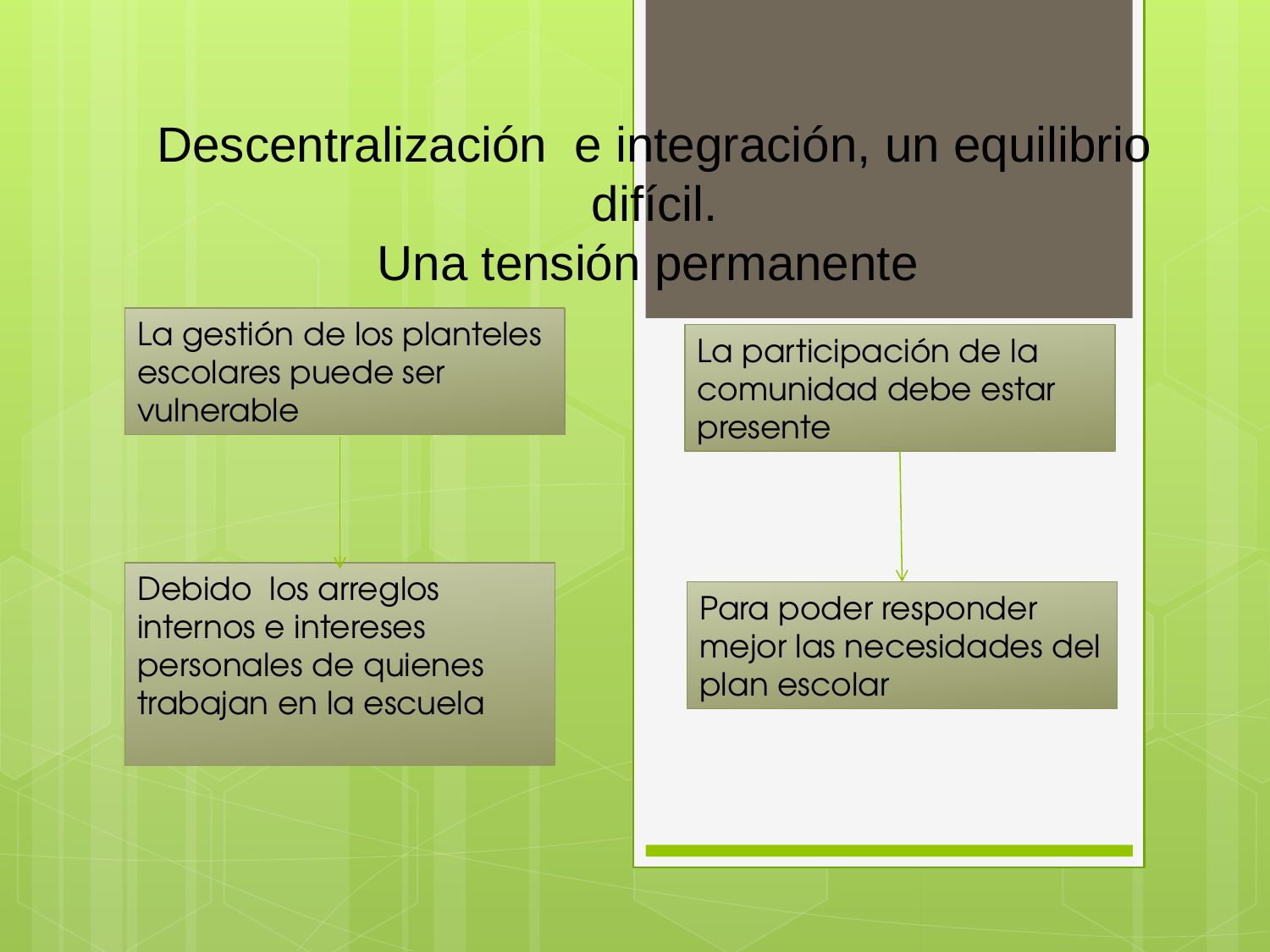

Descentralización  e integración, un equilibrio difícil.
Una tensión permanente
La gestión de los planteles escolares puede ser vulnerable
La participación de la comunidad debe estar presente
Debido  los arreglos internos e intereses personales de quienes trabajan en la escuela

Para poder responder mejor las necesidades del plan escolar